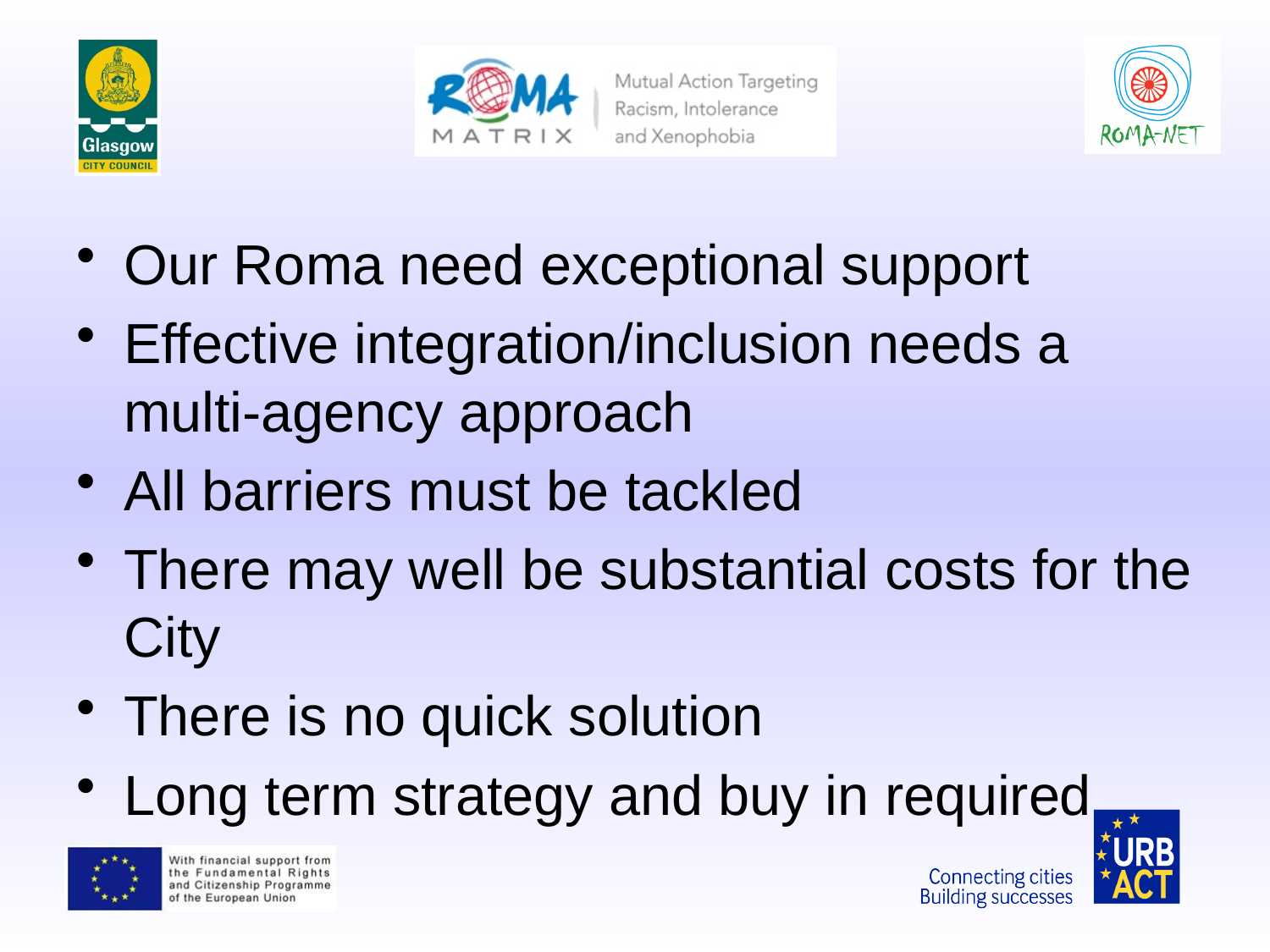

Our Roma need exceptional support
Effective integration/inclusion needs a multi-agency approach
All barriers must be tackled
There may well be substantial costs for the City
There is no quick solution
Long term strategy and buy in required